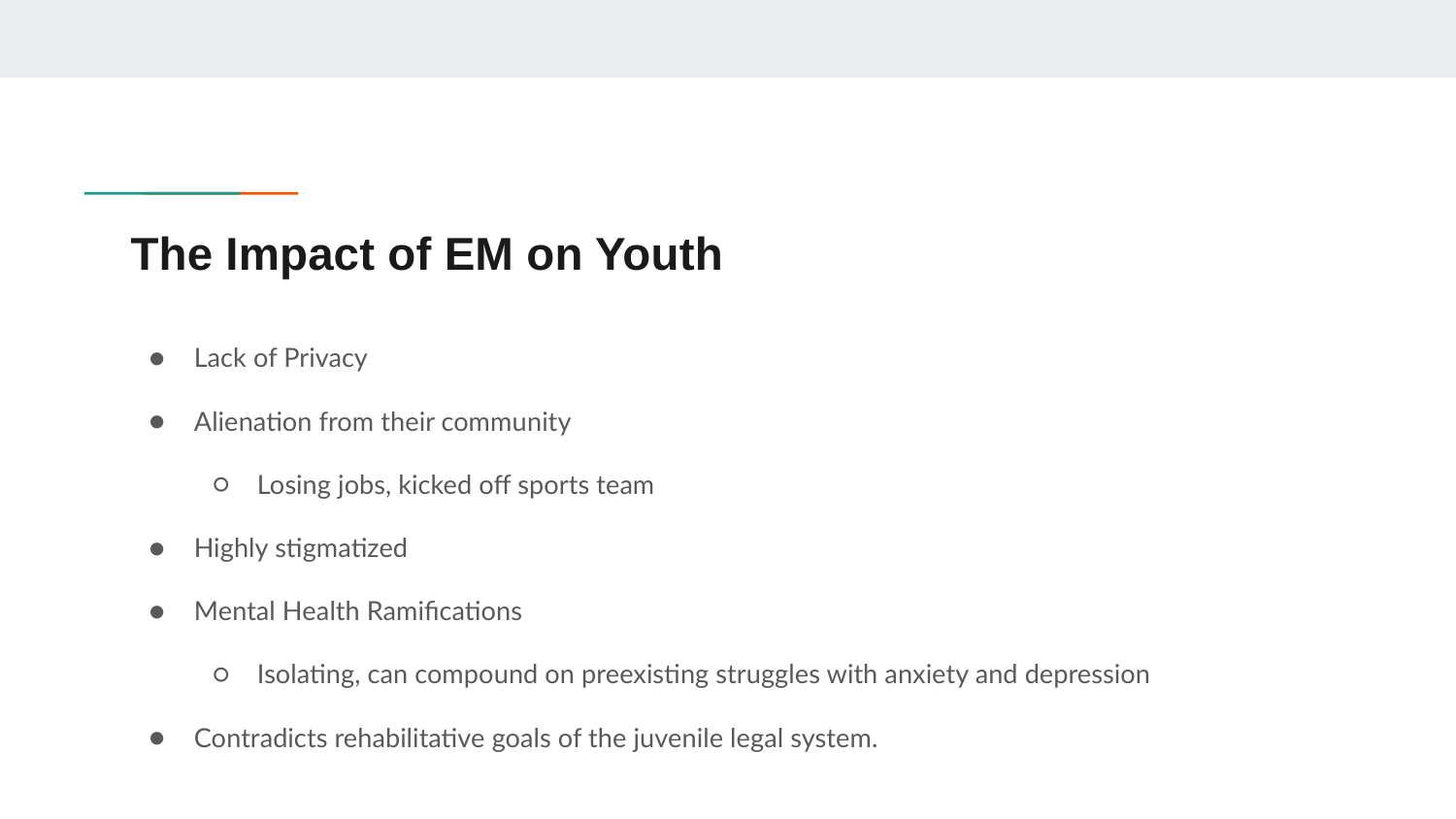

# The Impact of EM on Youth
Lack of Privacy
Alienation from their community
Losing jobs, kicked off sports team
Highly stigmatized
Mental Health Ramifications
Isolating, can compound on preexisting struggles with anxiety and depression
Contradicts rehabilitative goals of the juvenile legal system.